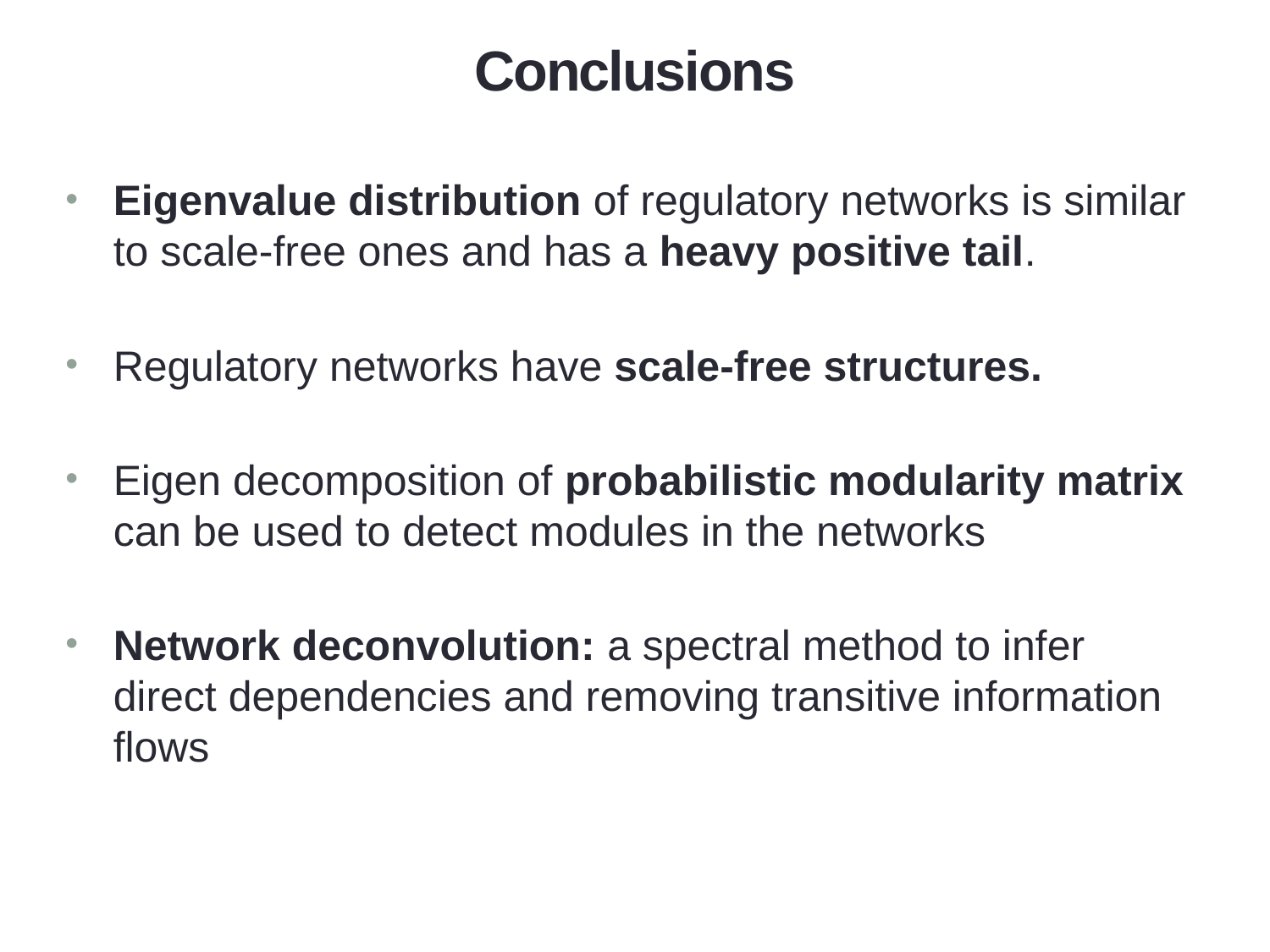

# Conclusions
Eigenvalue distribution of regulatory networks is similar to scale-free ones and has a heavy positive tail.
Regulatory networks have scale-free structures.
Eigen decomposition of probabilistic modularity matrix can be used to detect modules in the networks
Network deconvolution: a spectral method to infer direct dependencies and removing transitive information flows